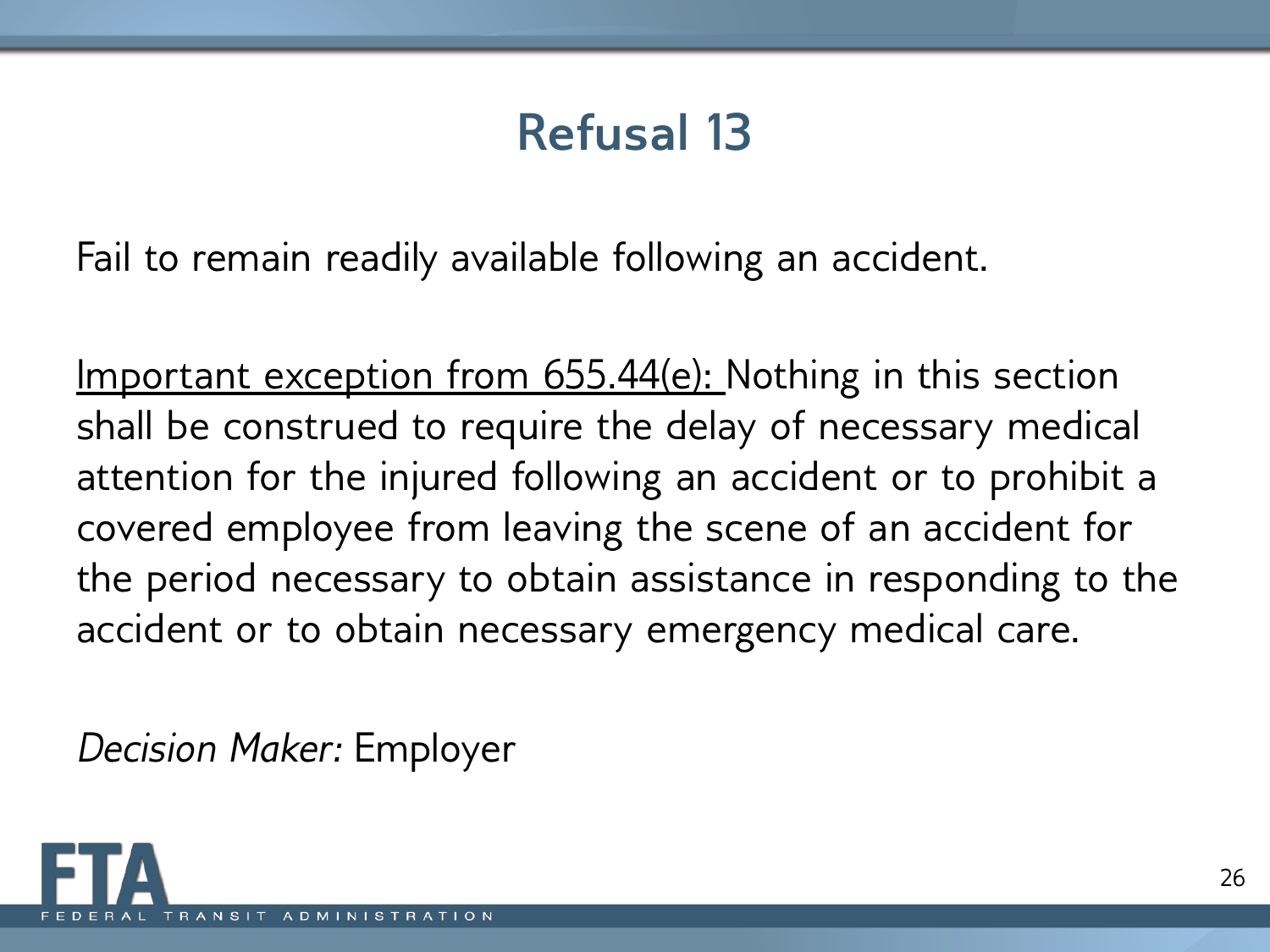

# Refusal 13
Fail to remain readily available following an accident.

Important exception from 655.44(e): Nothing in this section shall be construed to require the delay of necessary medical attention for the injured following an accident or to prohibit a covered employee from leaving the scene of an accident for the period necessary to obtain assistance in responding to the accident or to obtain necessary emergency medical care.

Decision Maker: Employer